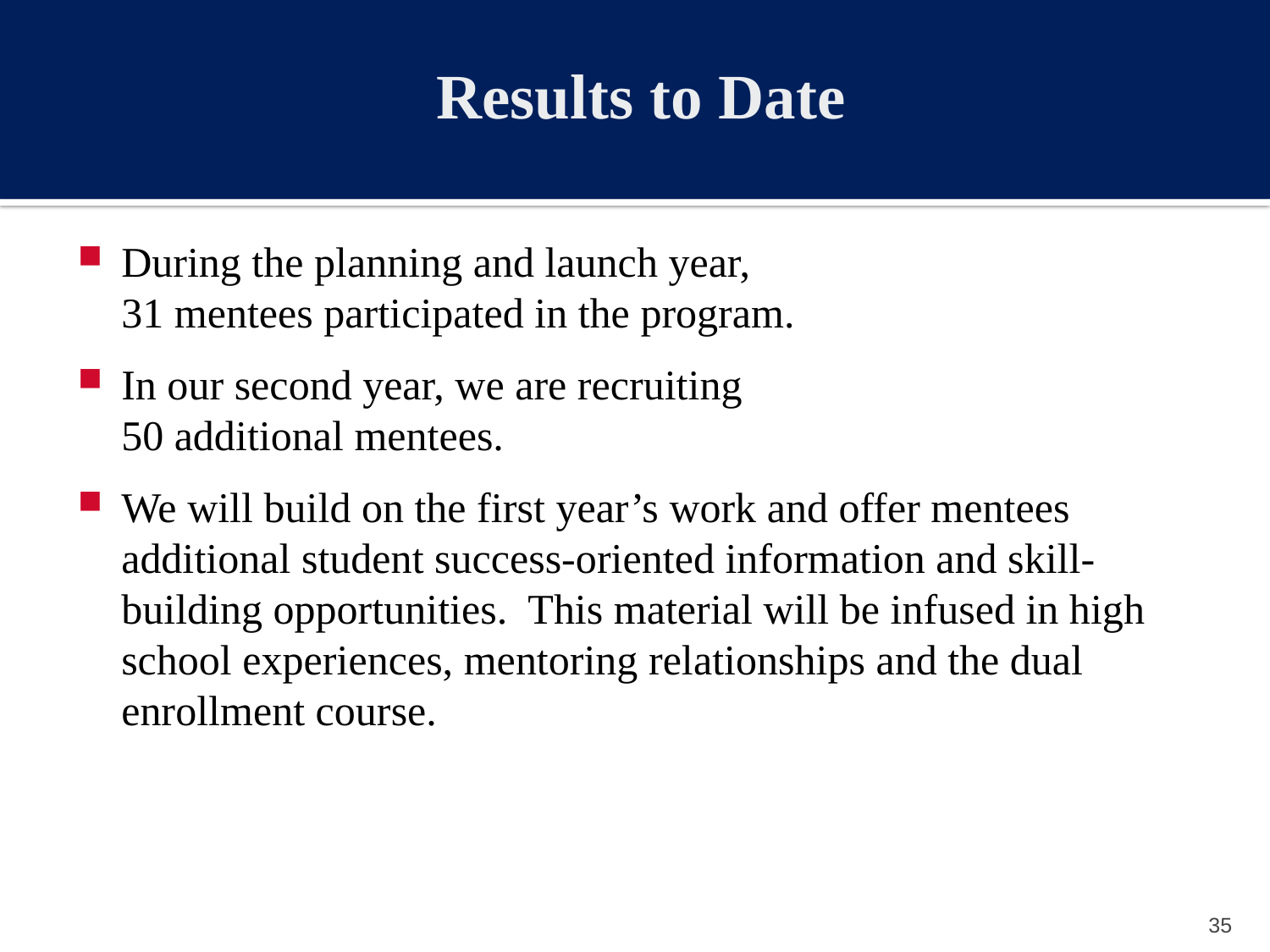

Results to Date
During the planning and launch year,
31 mentees participated in the program.
In our second year, we are recruiting
50 additional mentees.
We will build on the first year’s work and offer mentees additional student success-oriented information and skill-building opportunities.  This material will be infused in high school experiences, mentoring relationships and the dual enrollment course.